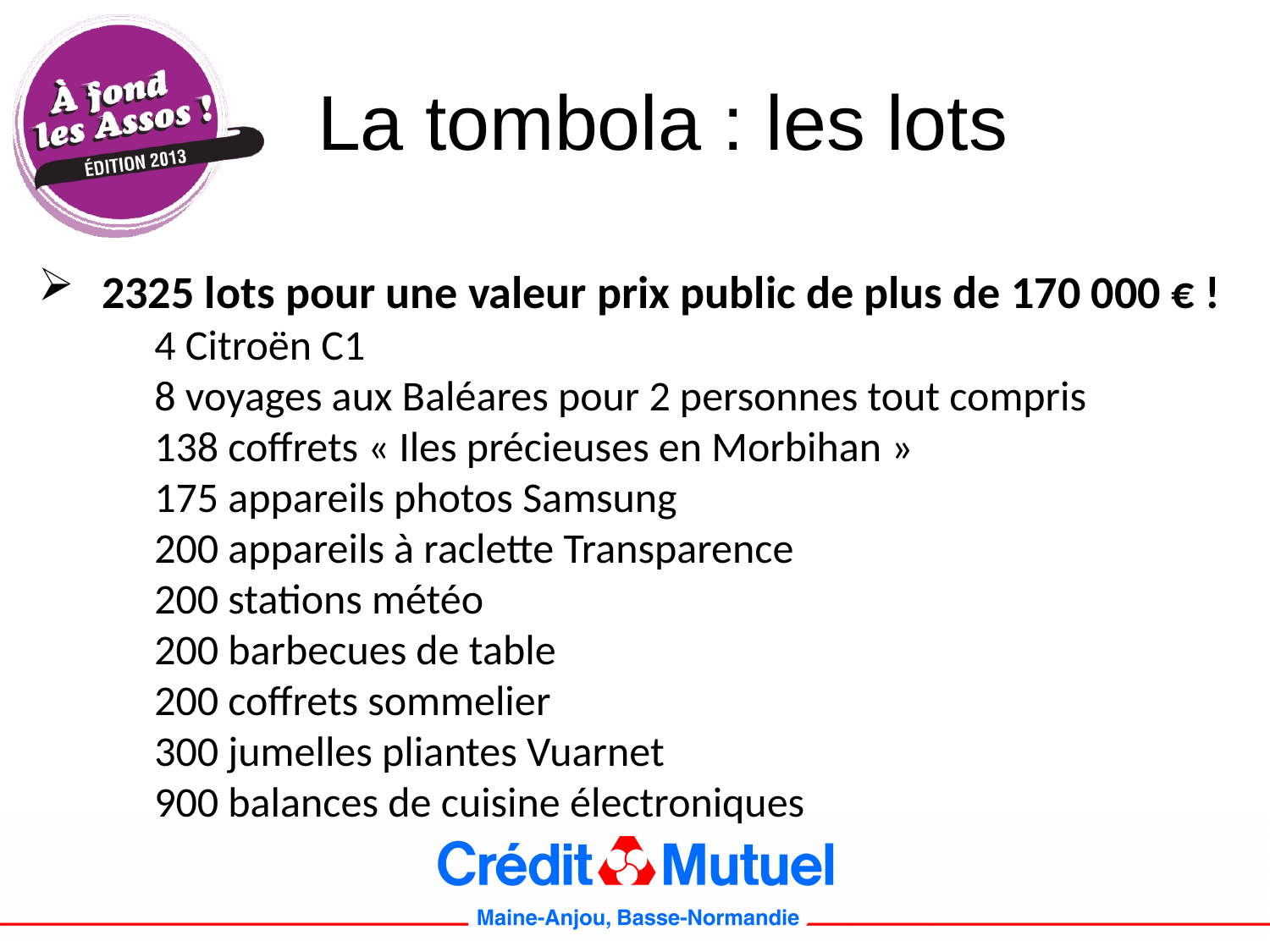

#
La tombola : les lots
2325 lots pour une valeur prix public de plus de 170 000 € !
          	4 Citroën C1
	8 voyages aux Baléares pour 2 personnes tout compris
	138 coffrets « Iles précieuses en Morbihan »
	175 appareils photos Samsung
	200 appareils à raclette Transparence
	200 stations météo
	200 barbecues de table
	200 coffrets sommelier
	300 jumelles pliantes Vuarnet
	900 balances de cuisine électroniques